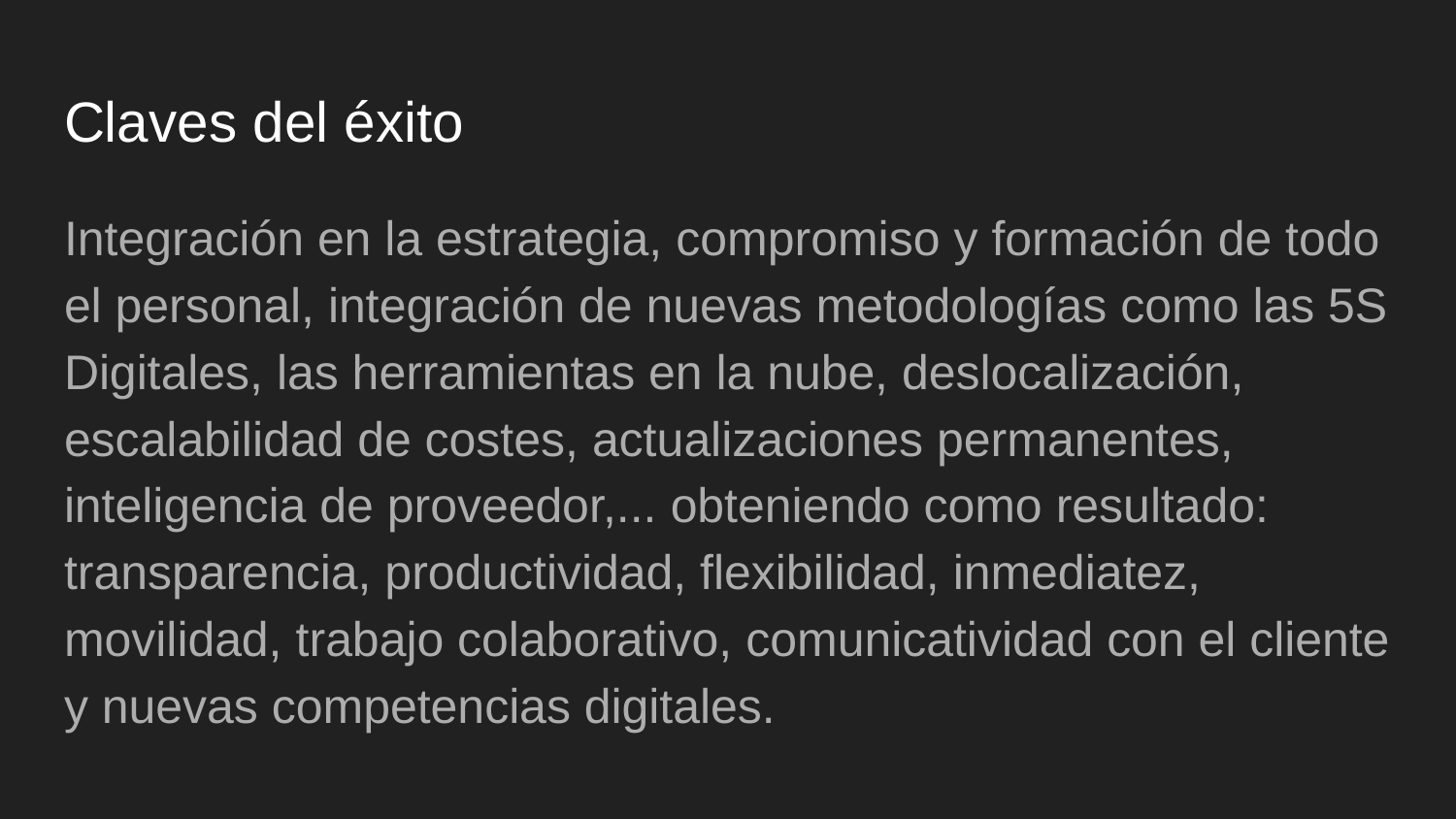

# Claves del éxito
Integración en la estrategia, compromiso y formación de todo el personal, integración de nuevas metodologías como las 5S Digitales, las herramientas en la nube, deslocalización, escalabilidad de costes, actualizaciones permanentes, inteligencia de proveedor,... obteniendo como resultado: transparencia, productividad, flexibilidad, inmediatez, movilidad, trabajo colaborativo, comunicatividad con el cliente y nuevas competencias digitales.